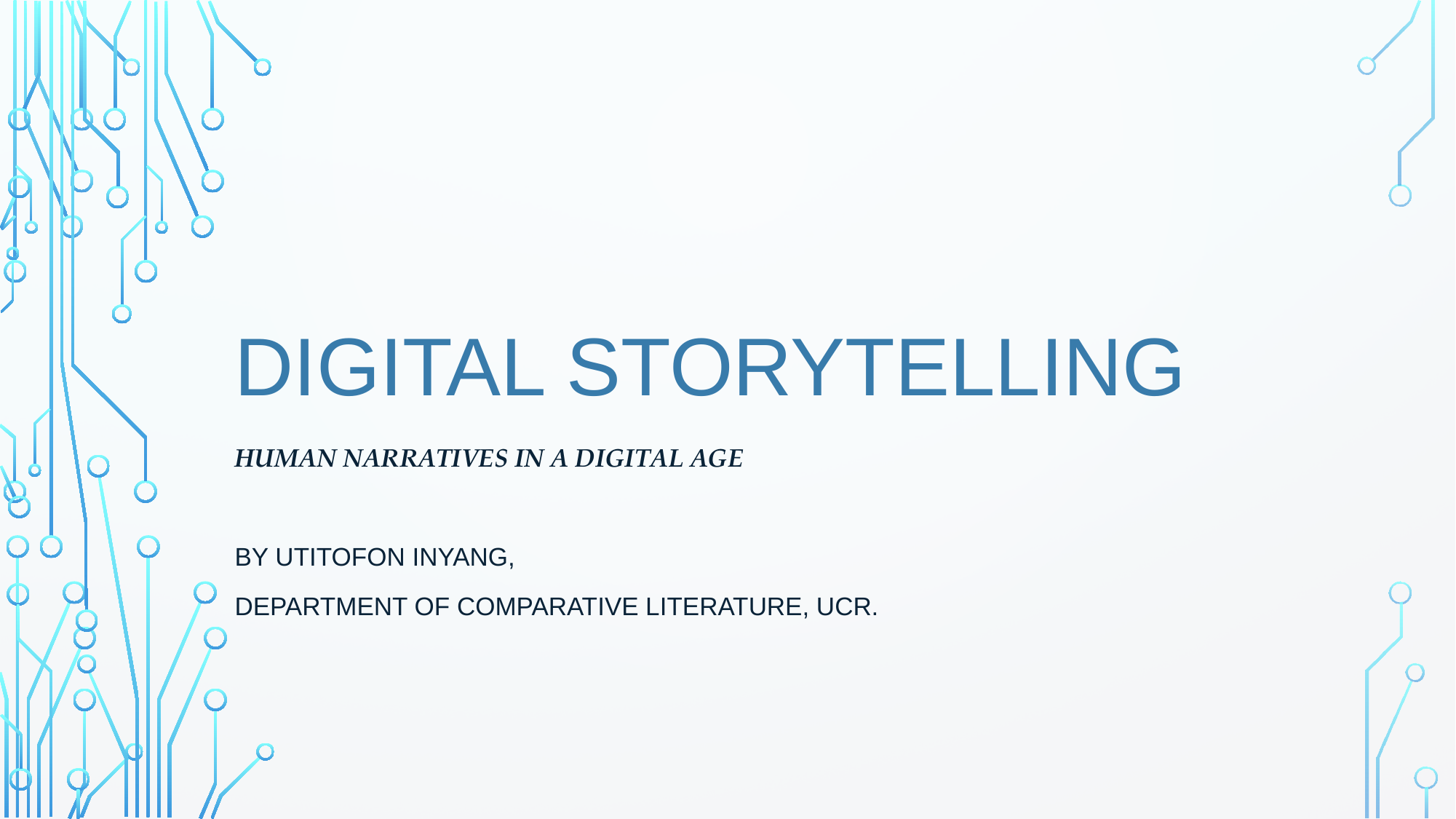

# Digital storytelling
Human narratives in a digital age

By Utitofon Inyang,
Department of Comparative Literature, ucr.